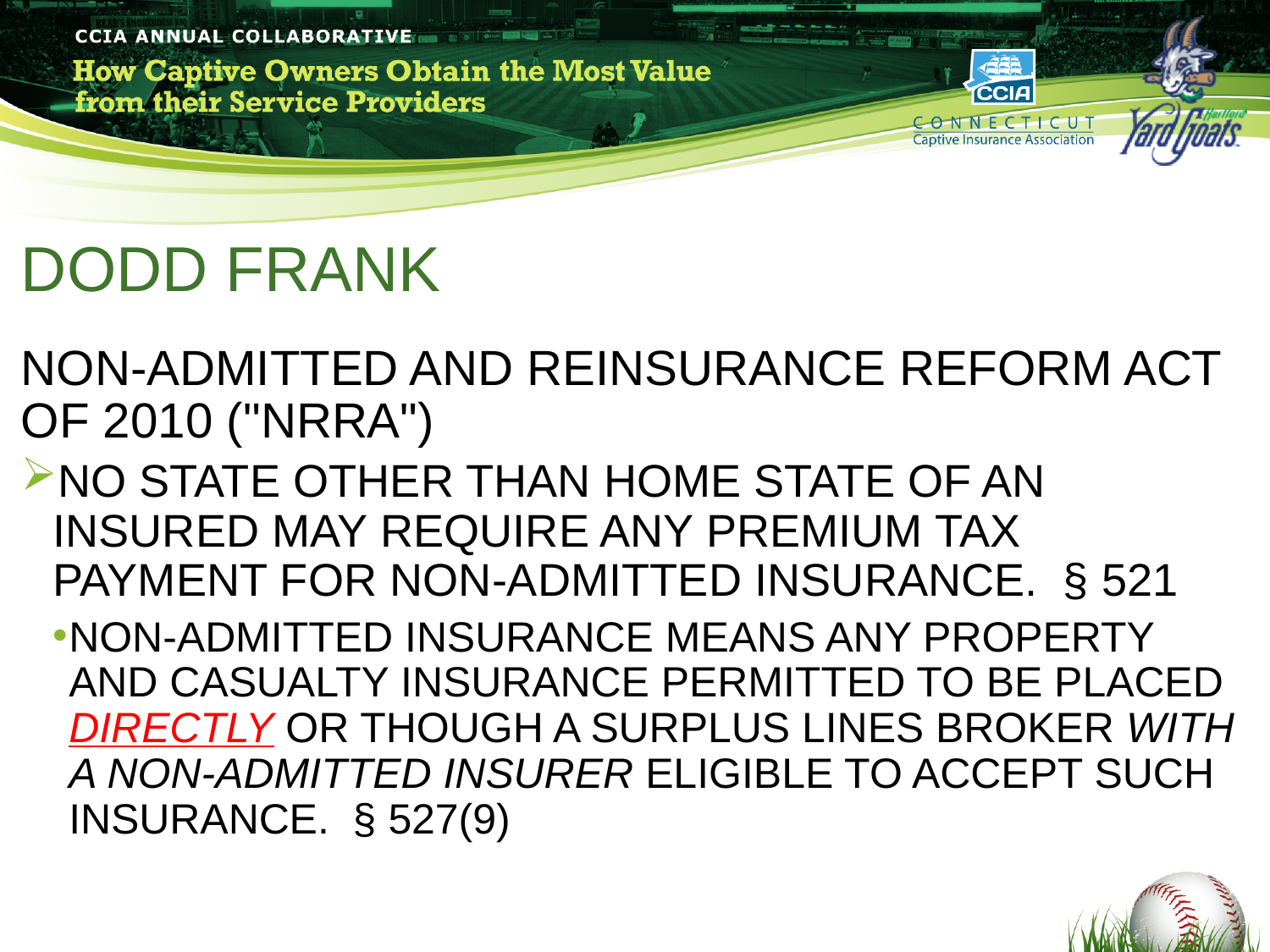

# DODD FRANK
NON-ADMITTED AND REINSURANCE REFORM ACT OF 2010 ("NRRA")
NO STATE OTHER THAN HOME STATE OF AN INSURED MAY REQUIRE ANY PREMIUM TAX PAYMENT FOR NON-ADMITTED INSURANCE.  § 521
NON-ADMITTED INSURANCE MEANS ANY PROPERTY AND CASUALTY INSURANCE PERMITTED TO BE PLACED DIRECTLY OR THOUGH A SURPLUS LINES BROKER WITH A NON-ADMITTED INSURER ELIGIBLE TO ACCEPT SUCH INSURANCE.  § 527(9)